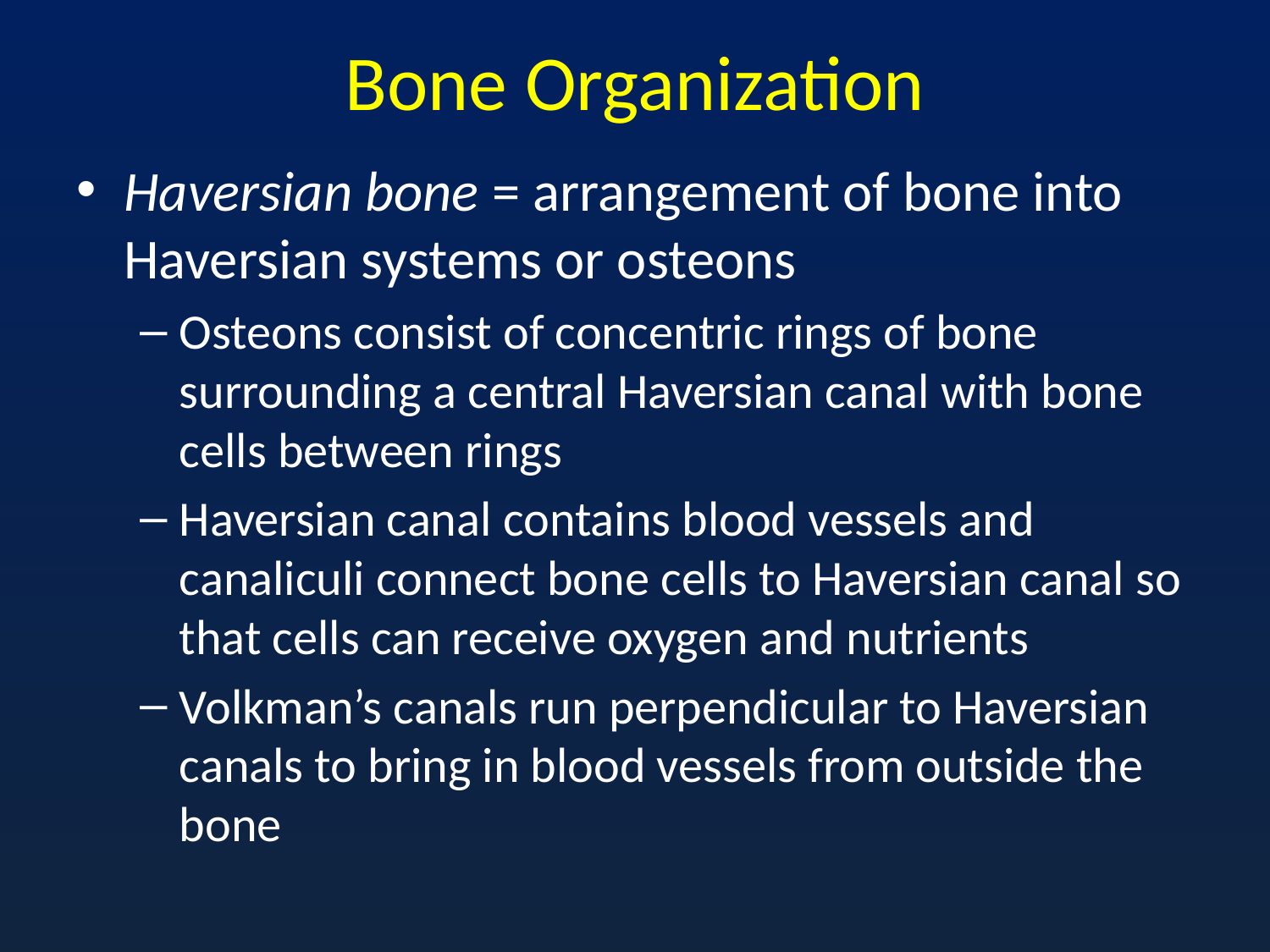

# Bone Organization
Haversian bone = arrangement of bone into Haversian systems or osteons
Osteons consist of concentric rings of bone surrounding a central Haversian canal with bone cells between rings
Haversian canal contains blood vessels and canaliculi connect bone cells to Haversian canal so that cells can receive oxygen and nutrients
Volkman’s canals run perpendicular to Haversian canals to bring in blood vessels from outside the bone